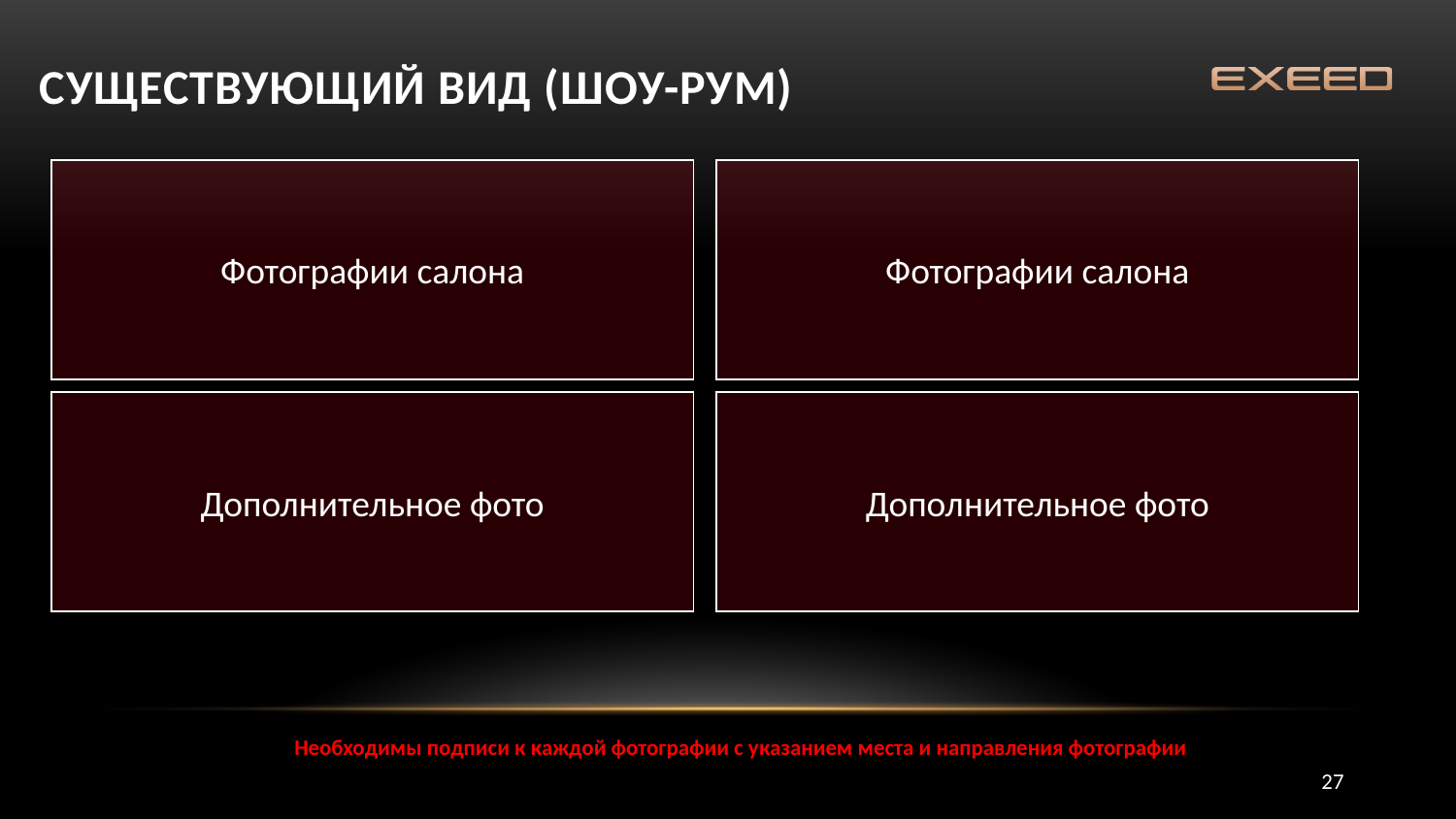

СУЩЕСТВУЮЩИЙ ВИД (шоу-рум)
Фотографии салона
Фотографии салона
Дополнительное фото
Дополнительное фото
Необходимы подписи к каждой фотографии с указанием места и направления фотографии
27